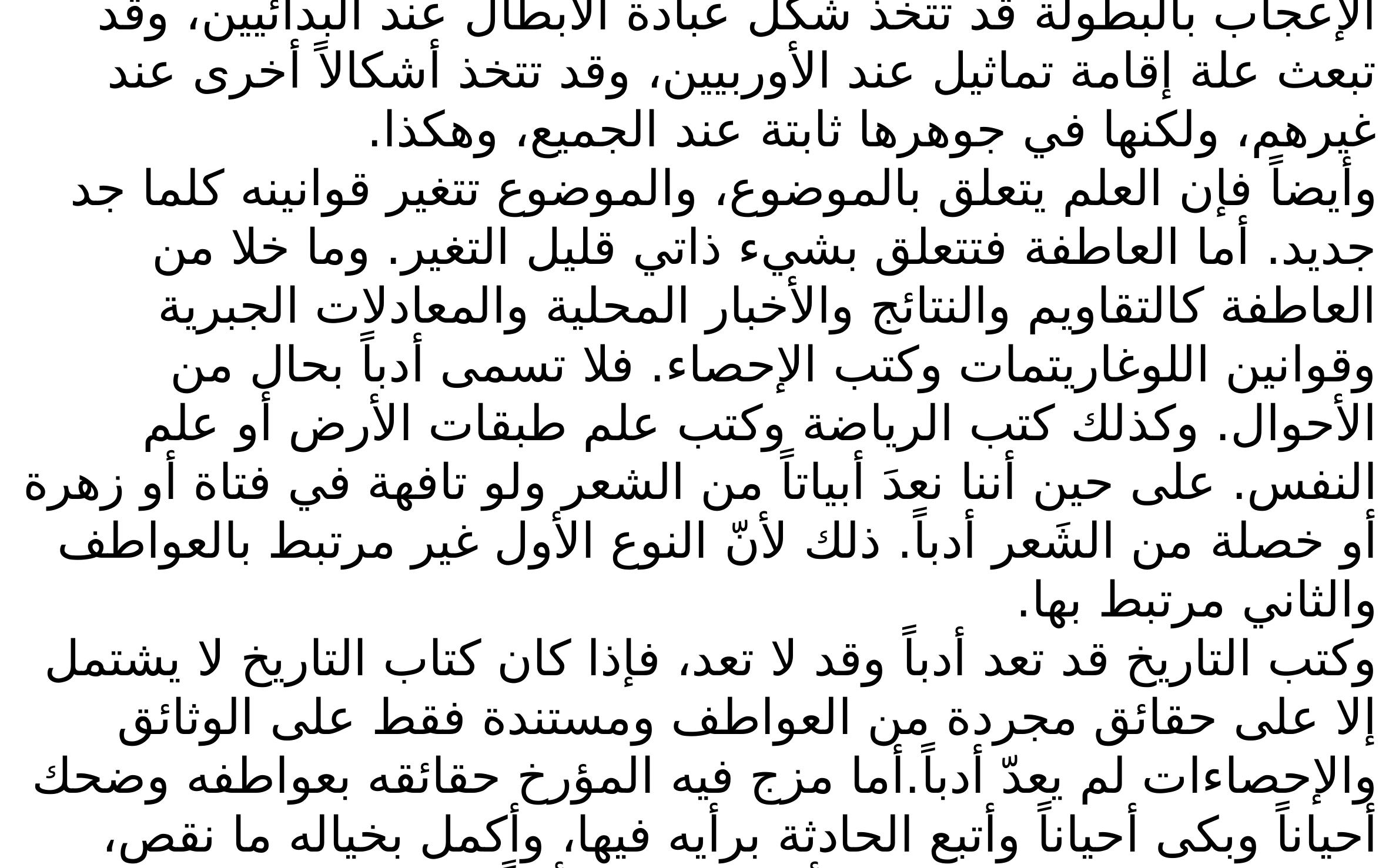

# فمثلاً عاطفة الحزن على ميت قد تضبط عند الألمان والإنجليز ولا تكون مضبوطة عند المصريين. ولكن الحزن هو الحزن. وعاطفة الإعجاب بالبطولة قد تتخذ شكل عبادة الأبطال عند البدائيين، وقد تبعث علة إقامة تماثيل عند الأوربيين، وقد تتخذ أشكالاً أخرى عند غيرهم، ولكنها في جوهرها ثابتة عند الجميع، وهكذا. وأيضاً فإن العلم يتعلق بالموضوع، والموضوع تتغير قوانينه كلما جد جديد. أما العاطفة فتتعلق بشيء ذاتي قليل التغير. وما خلا من العاطفة كالتقاويم والنتائج والأخبار المحلية والمعادلات الجبرية وقوانين اللوغاريتمات وكتب الإحصاء. فلا تسمى أدباً بحال من الأحوال. وكذلك كتب الرياضة وكتب علم طبقات الأرض أو علم النفس. على حين أننا نعدَ أبياتاً من الشعر ولو تافهة في فتاة أو زهرة أو خصلة من الشَعر أدباً. ذلك لأنّ النوع الأول غير مرتبط بالعواطف والثاني مرتبط بها. وكتب التاريخ قد تعد أدباً وقد لا تعد، فإذا كان كتاب التاريخ لا يشتمل إلا على حقائق مجردة من العواطف ومستندة فقط على الوثائق والإحصاءات لم يعدّ أدباً.أما مزج فيه المؤرخ حقائقه بعواطفه وضحك أحياناً وبكى أحياناً وأتبع الحادثة برأيه فيها، وأكمل بخياله ما نقص، وبعث عند القارئ ما حمّسه أو خذله كان أدباً بمقدار ما فيه من عاطفة